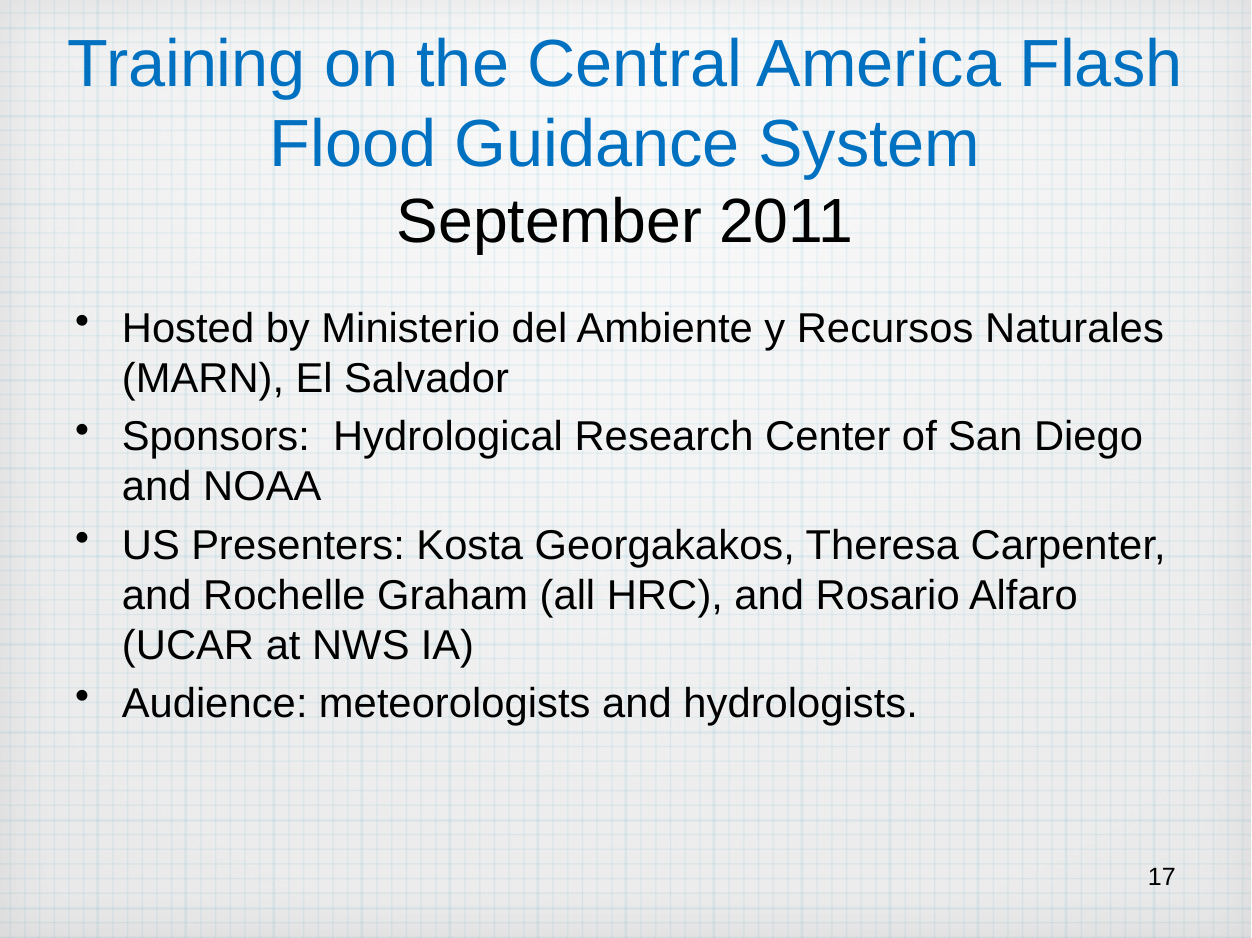

# Training on the Central America Flash Flood Guidance System September 2011

Hosted by Ministerio del Ambiente y Recursos Naturales (MARN), El Salvador
Sponsors:  Hydrological Research Center of San Diego and NOAA
US Presenters: Kosta Georgakakos, Theresa Carpenter, and Rochelle Graham (all HRC), and Rosario Alfaro (UCAR at NWS IA)
Audience: meteorologists and hydrologists.
17